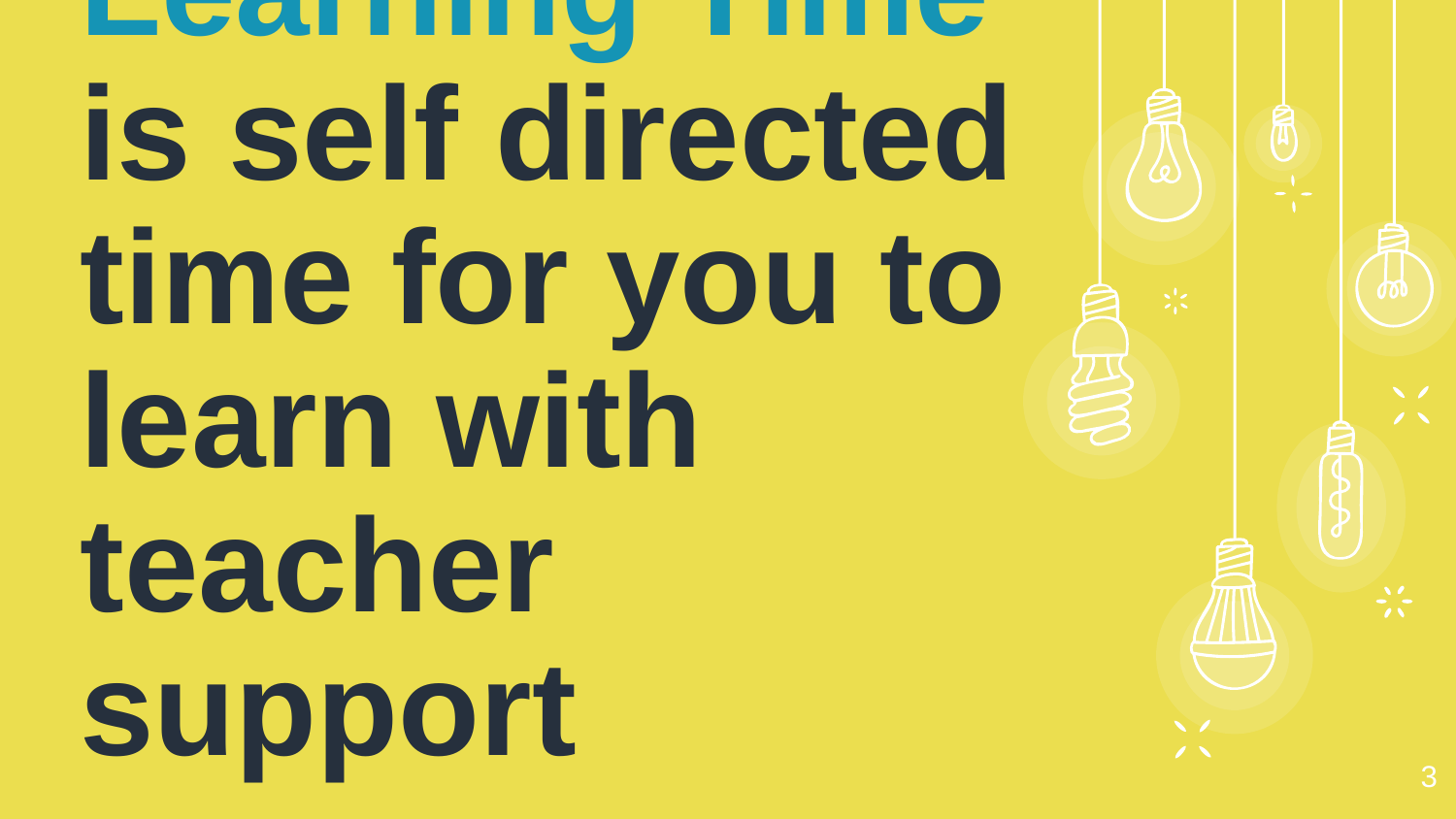

Personal Learning Time is self directed time for you to learn with teacher support
3